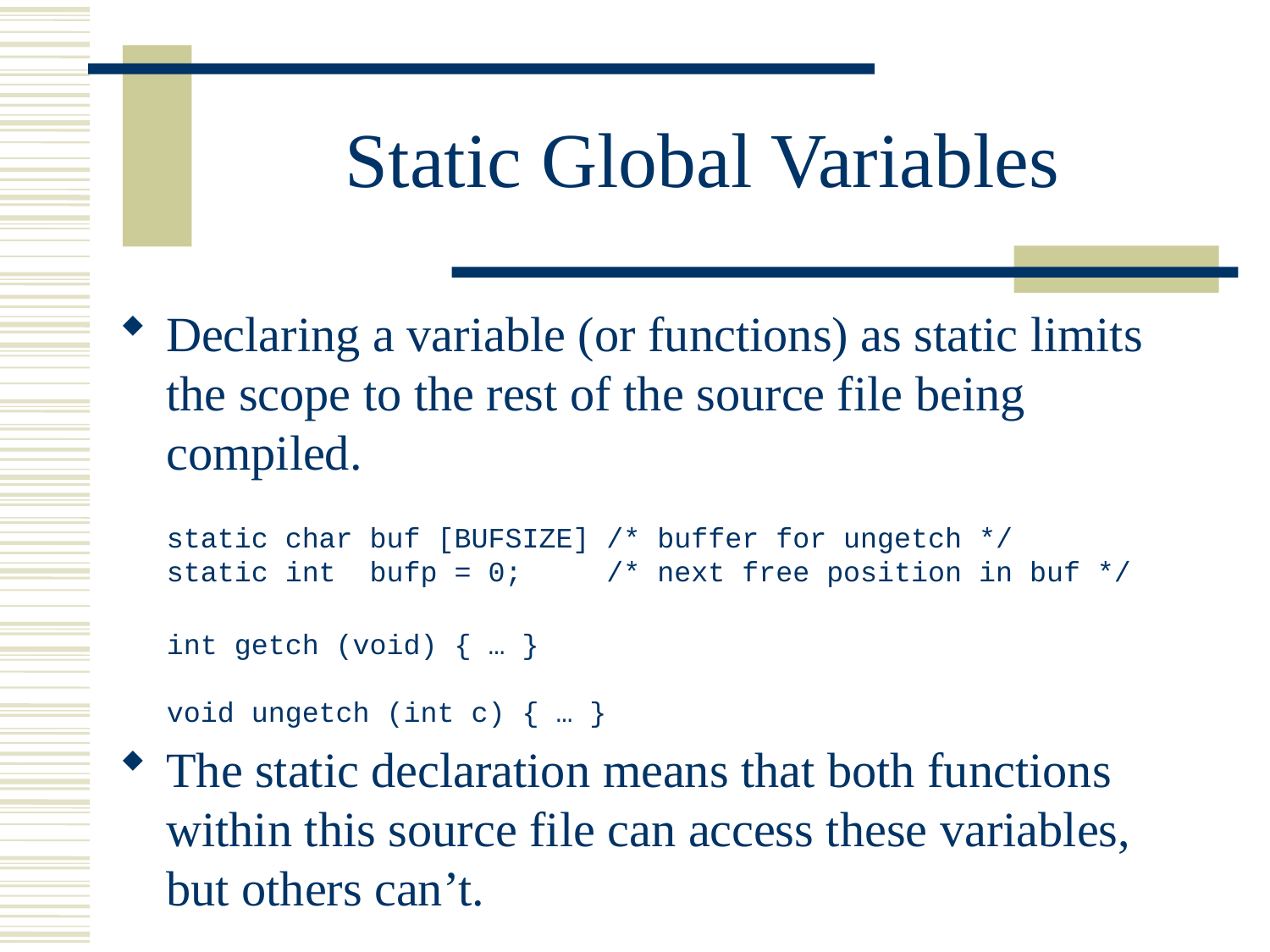

# Static Global Variables
Declaring a variable (or functions) as static limits the scope to the rest of the source file being compiled.
static char buf [BUFSIZE] /* buffer for ungetch */
static int  bufp = 0;     /* next free position in buf */
int getch (void) { … }
void ungetch (int c) { … }
The static declaration means that both functions within this source file can access these variables, but others can’t.